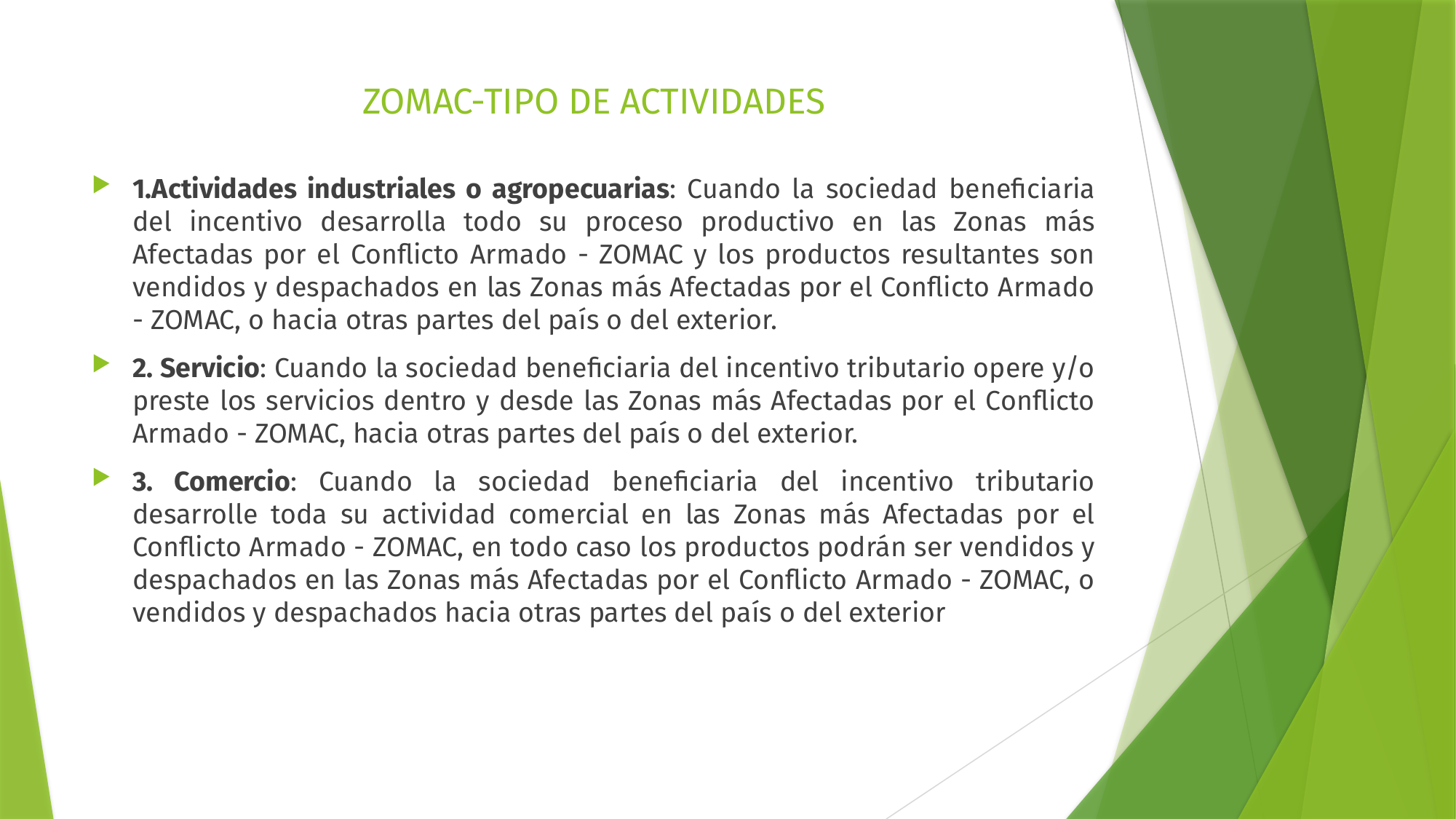

# ZOMAC-TIPO DE ACTIVIDADES
1.Actividades industriales o agropecuarias: Cuando la sociedad beneficiaria del incentivo desarrolla todo su proceso productivo en las Zonas más Afectadas por el Conflicto Armado - ZOMAC y los productos resultantes son vendidos y despachados en las Zonas más Afectadas por el Conflicto Armado - ZOMAC, o hacia otras partes del país o del exterior.
2. Servicio: Cuando la sociedad beneficiaria del incentivo tributario opere y/o preste los servicios dentro y desde las Zonas más Afectadas por el Conflicto Armado - ZOMAC, hacia otras partes del país o del exterior.
3. Comercio: Cuando la sociedad beneficiaria del incentivo tributario desarrolle toda su actividad comercial en las Zonas más Afectadas por el Conflicto Armado - ZOMAC, en todo caso los productos podrán ser vendidos y despachados en las Zonas más Afectadas por el Conflicto Armado - ZOMAC, o vendidos y despachados hacia otras partes del país o del exterior